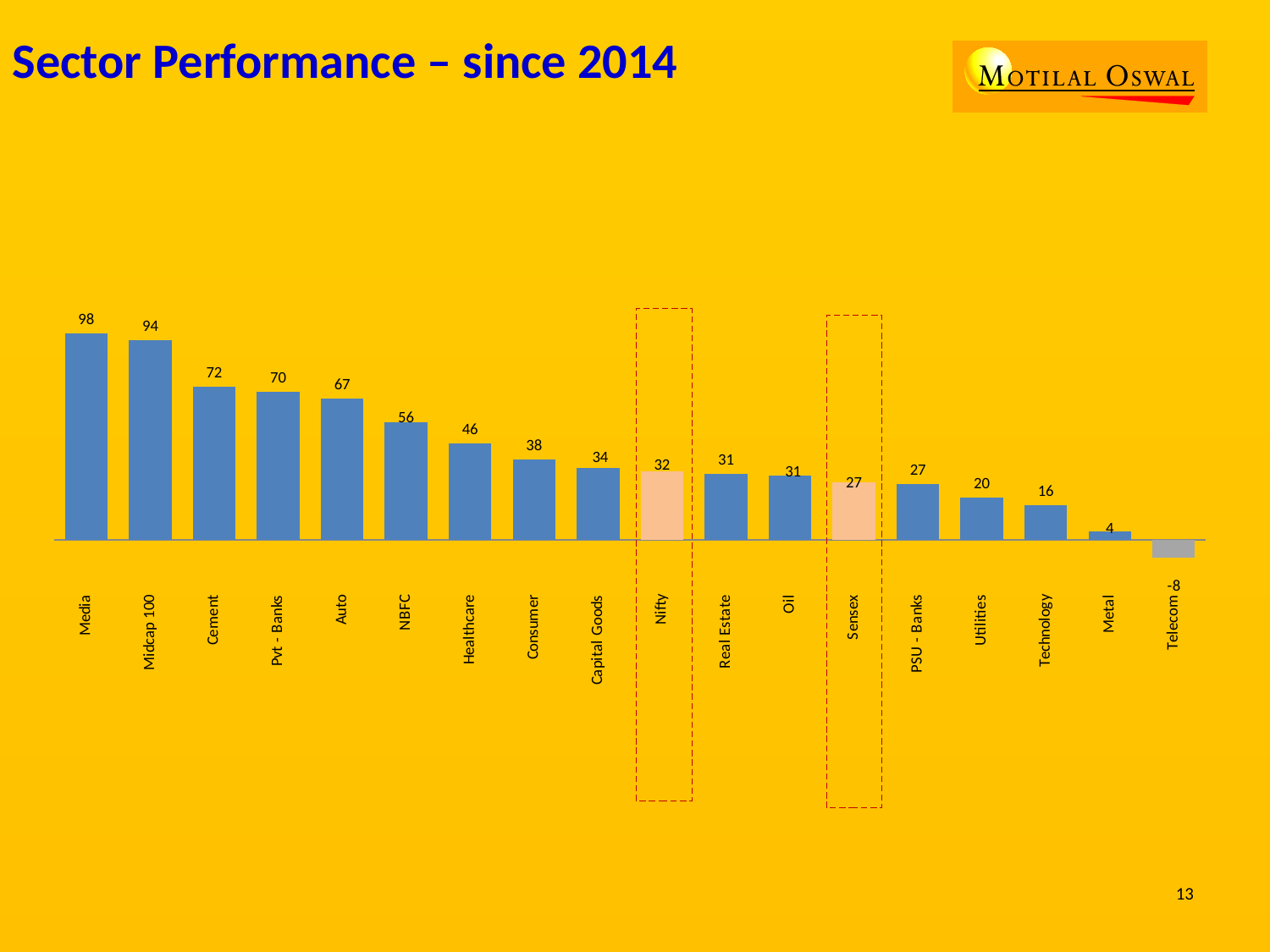

Sector Performance – since 2014

### Chart

| Category |  |
|---|---|
| Media | 97.57271242970768 |
| Midcap 100 | 94.46218708827402 |
| Cement | 72.42438404291696 |
| Pvt - Banks | 70.09671986468646 |
| Auto | 66.90453402592436 |
| NBFC | 55.81319457653814 |
| Healthcare | 45.617818179704614 |
| Consumer | 37.85469523281563 |
| Capital Goods | 34.104452260546196 |
| Nifty | 32.24698042482299 |
| Real Estate | 31.292313633164525 |
| Oil | 30.53405498915606 |
| Sensex | 27.10015944123434 |
| PSU - Banks | 26.587493106046026 |
| Utilities | 19.956621613306808 |
| Technology | 16.480755923879983 |
| Metal | 4.009829933844628 |
| Telecom | -8.23682153115486 |
13